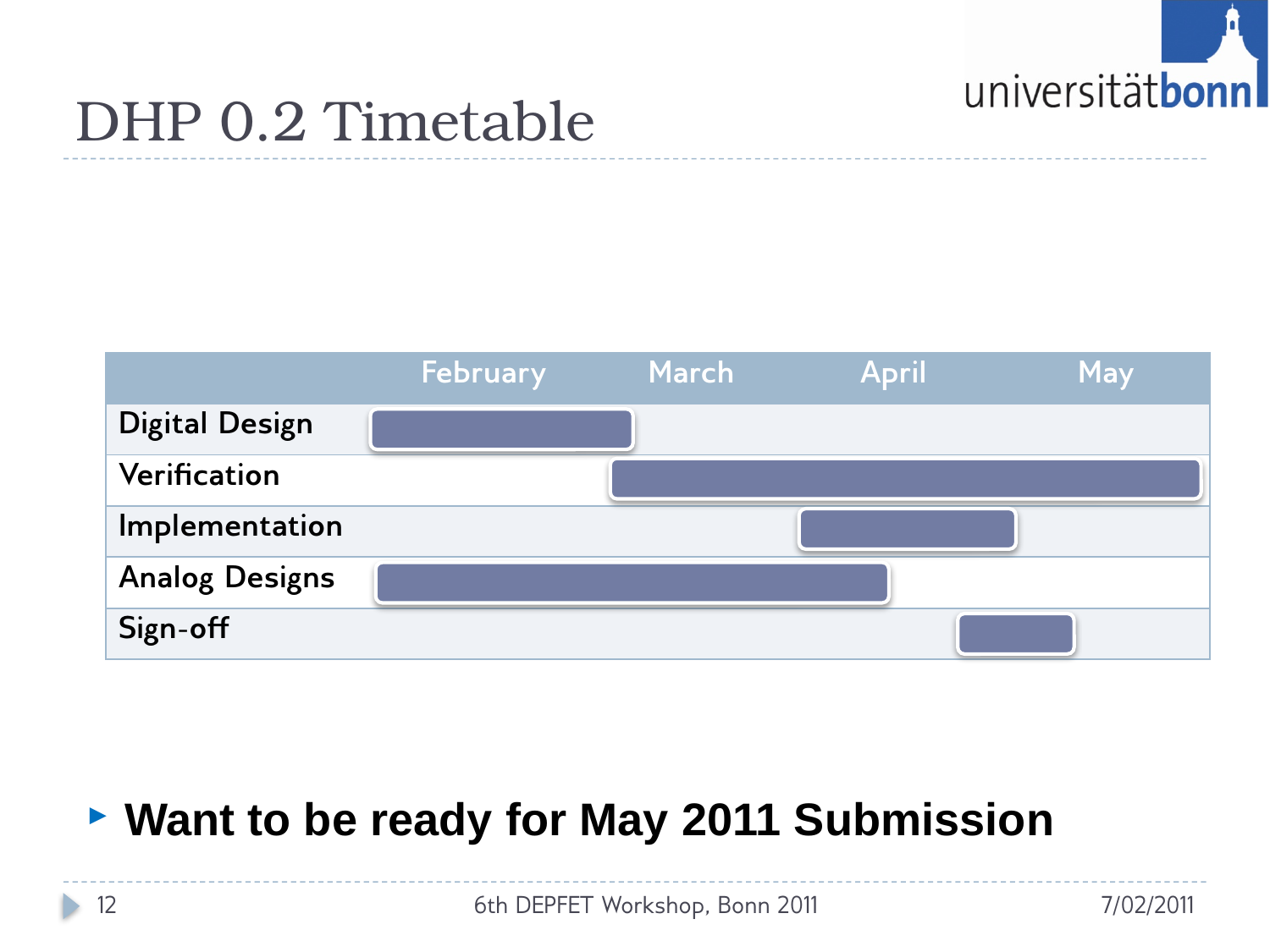

# DHP 0.2 Timetable
|  | February | March | April | May |
| --- | --- | --- | --- | --- |
| Digital Design |  |  |  |  |
| Verification |  |  |  |  |
| Implementation |  |  |  |  |
| Analog Designs |  |  |  |  |
| Sign-off |  |  |  |  |

Want to be ready for May 2011 Submission
12
6th DEPFET Workshop, Bonn 2011
7/02/2011